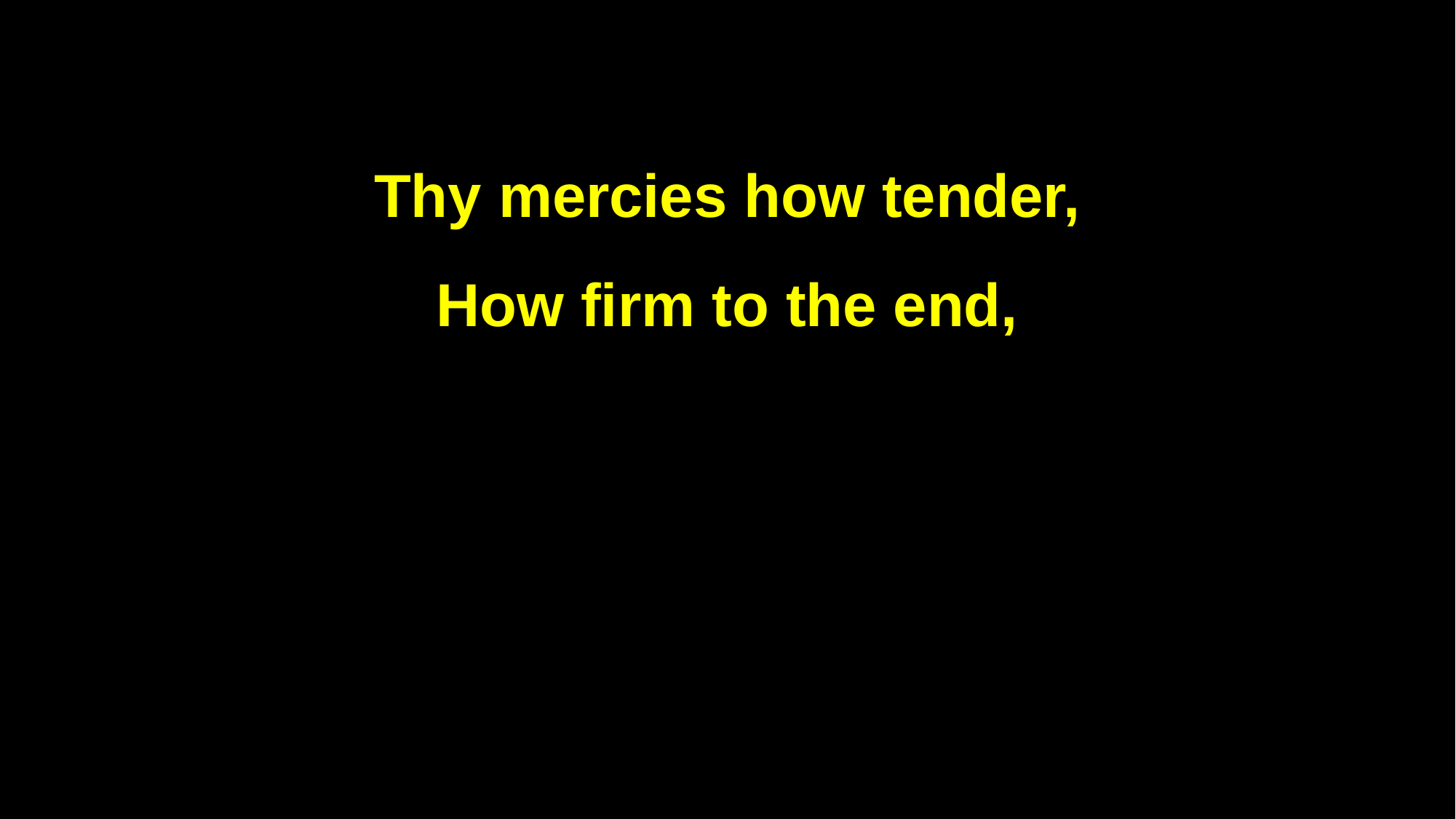

Thy mercies how tender,
How firm to the end,